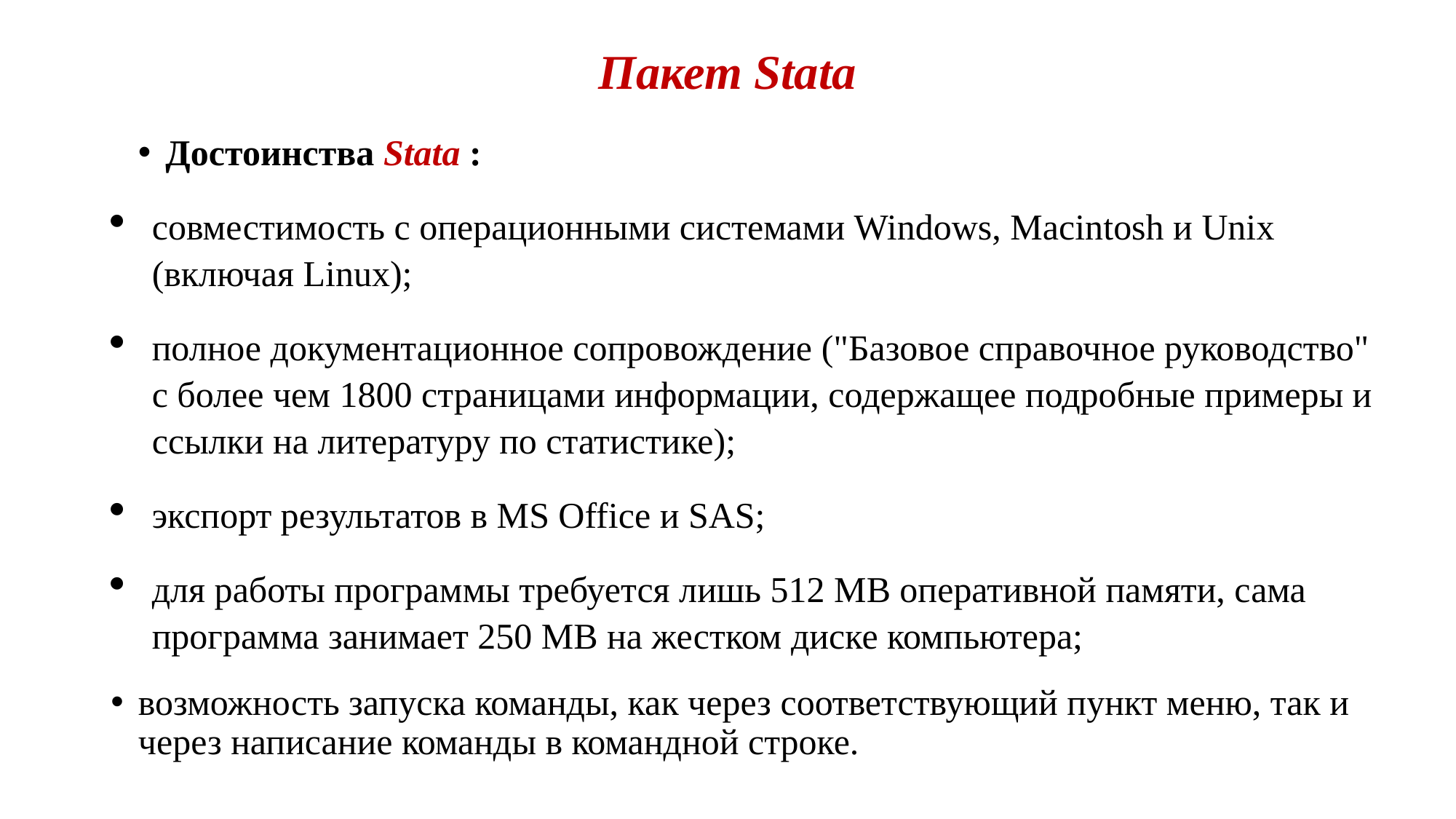

# Пакет Stata
Достоинства Stata :
совместимость с операционными системами Windows, Macintosh и Unix (включая Linux);
полное документационное сопровождение ("Базовое справочное руководство" с более чем 1800 страницами информации, содержащее подробные примеры и ссылки на литературу по статистике);
экспорт результатов в MS Office и SAS;
для работы программы требуется лишь 512 MB оперативной памяти, сама программа занимает 250 MB на жестком диске компьютера;
возможность запуска команды, как через соответствующий пункт меню, так и через написание команды в командной строке.